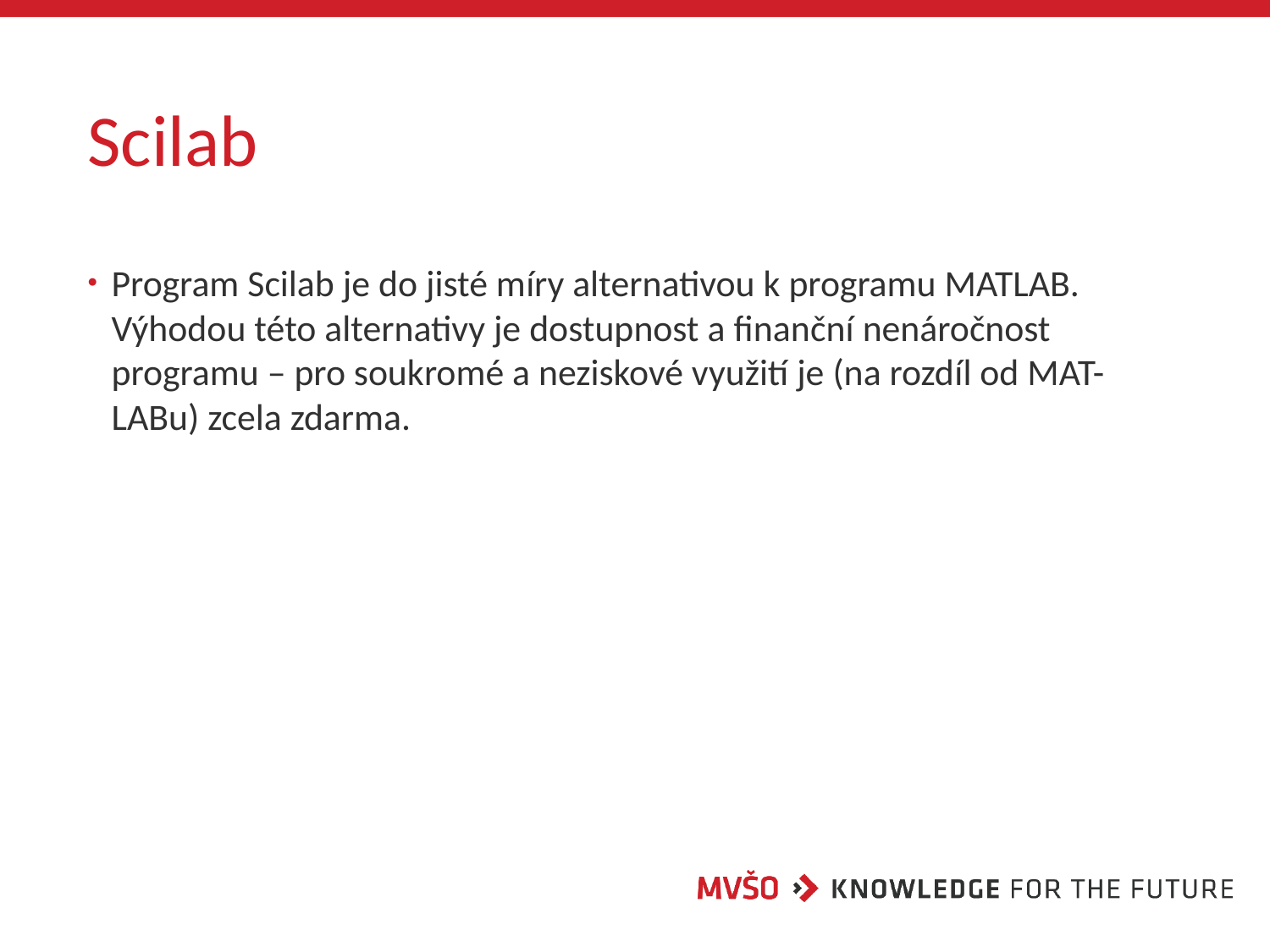

# Scilab
Program Scilab je do jisté míry alternativou k programu MATLAB. Výhodou této alternativy je dostupnost a finanční nenáročnost programu – pro soukromé a neziskové využití je (na rozdíl od MAT- LABu) zcela zdarma.